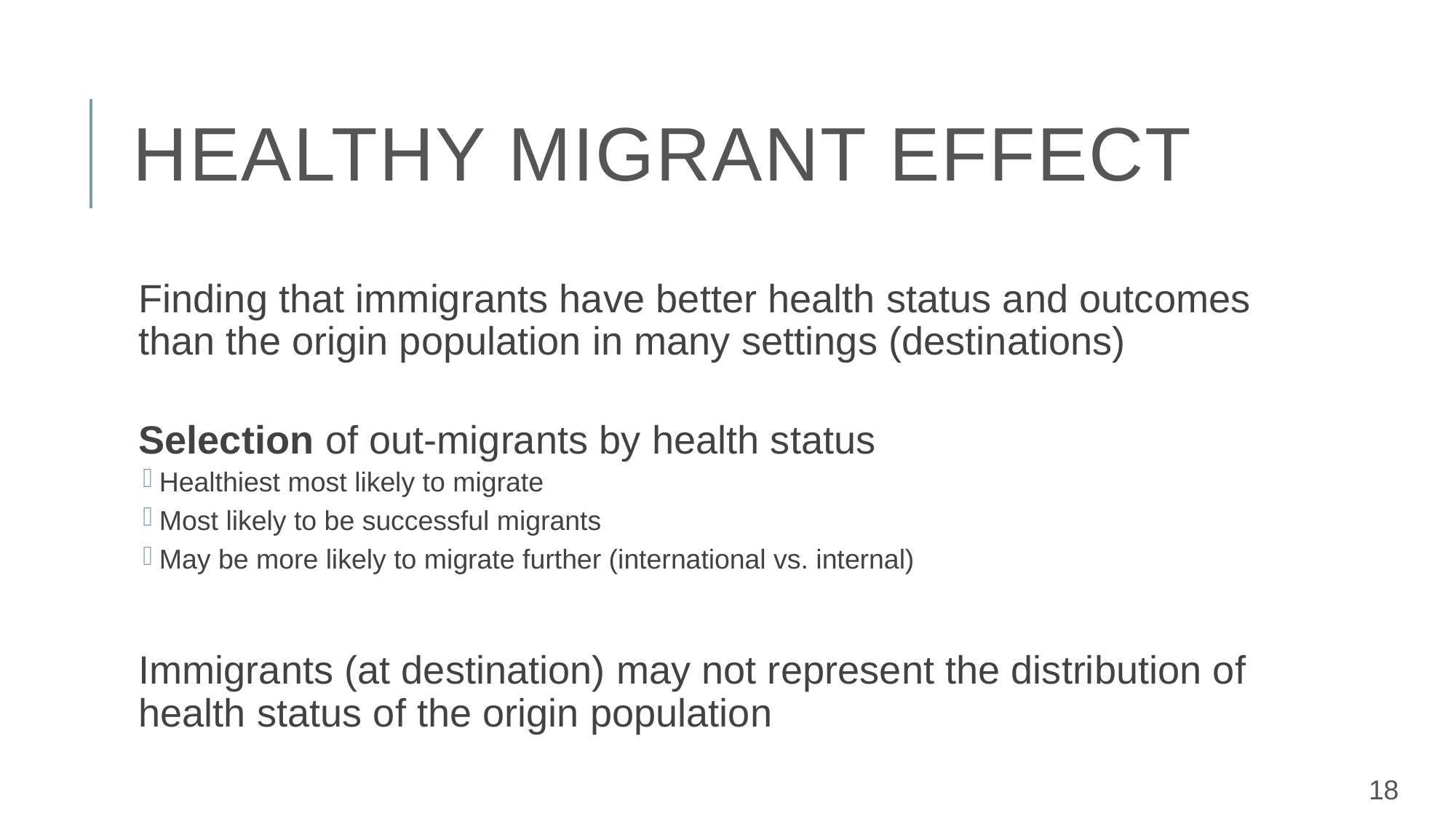

# Healthy migrant effect
Finding that immigrants have better health status and outcomes than the origin population in many settings (destinations)

Selection of out-migrants by health status
Healthiest most likely to migrate
Most likely to be successful migrants
May be more likely to migrate further (international vs. internal)

Immigrants (at destination) may not represent the distribution of health status of the origin population

18